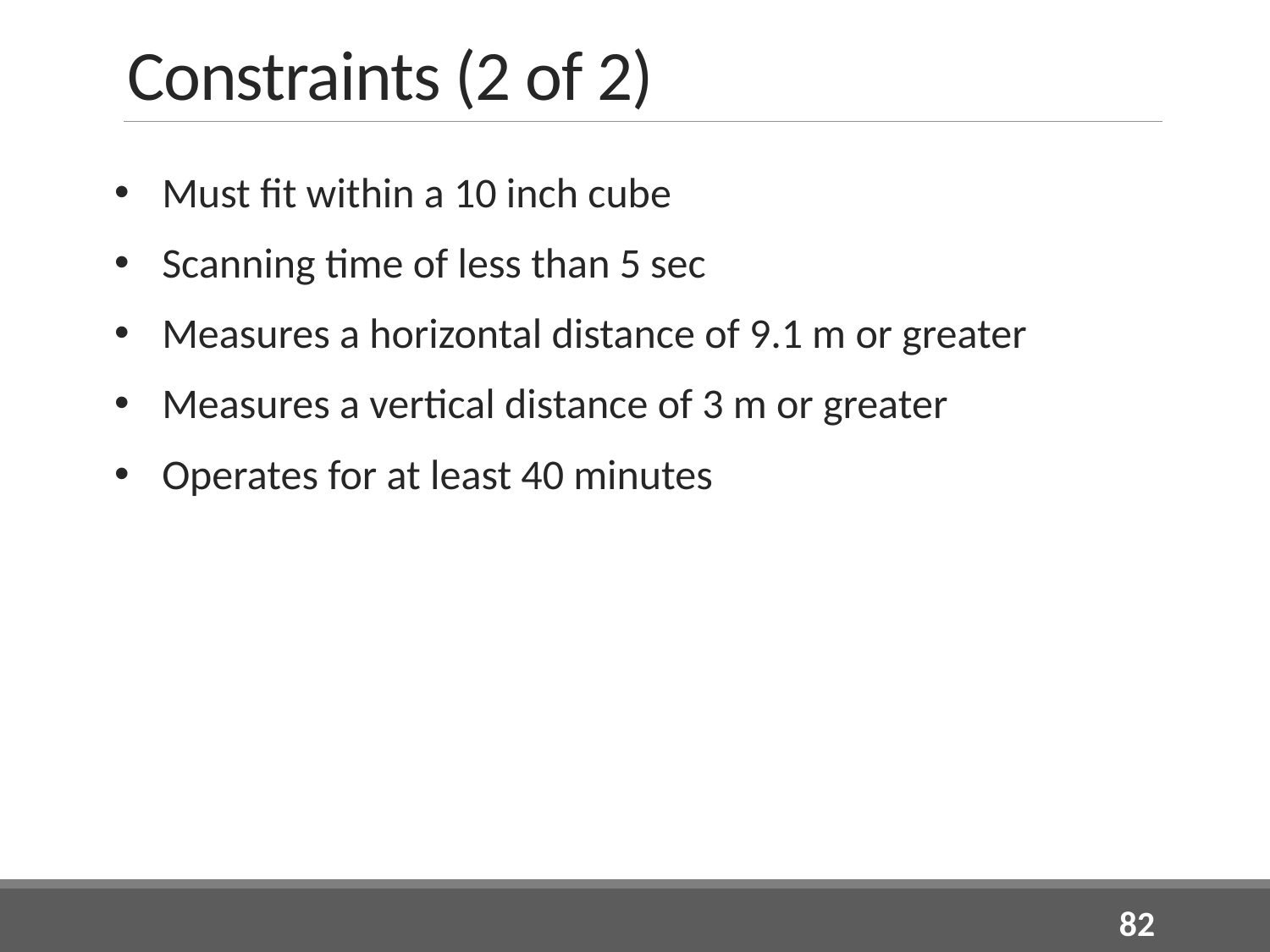

# Constraints (2 of 2)
Must fit within a 10 inch cube
Scanning time of less than 5 sec
Measures a horizontal distance of 9.1 m or greater
Measures a vertical distance of 3 m or greater
Operates for at least 40 minutes
82